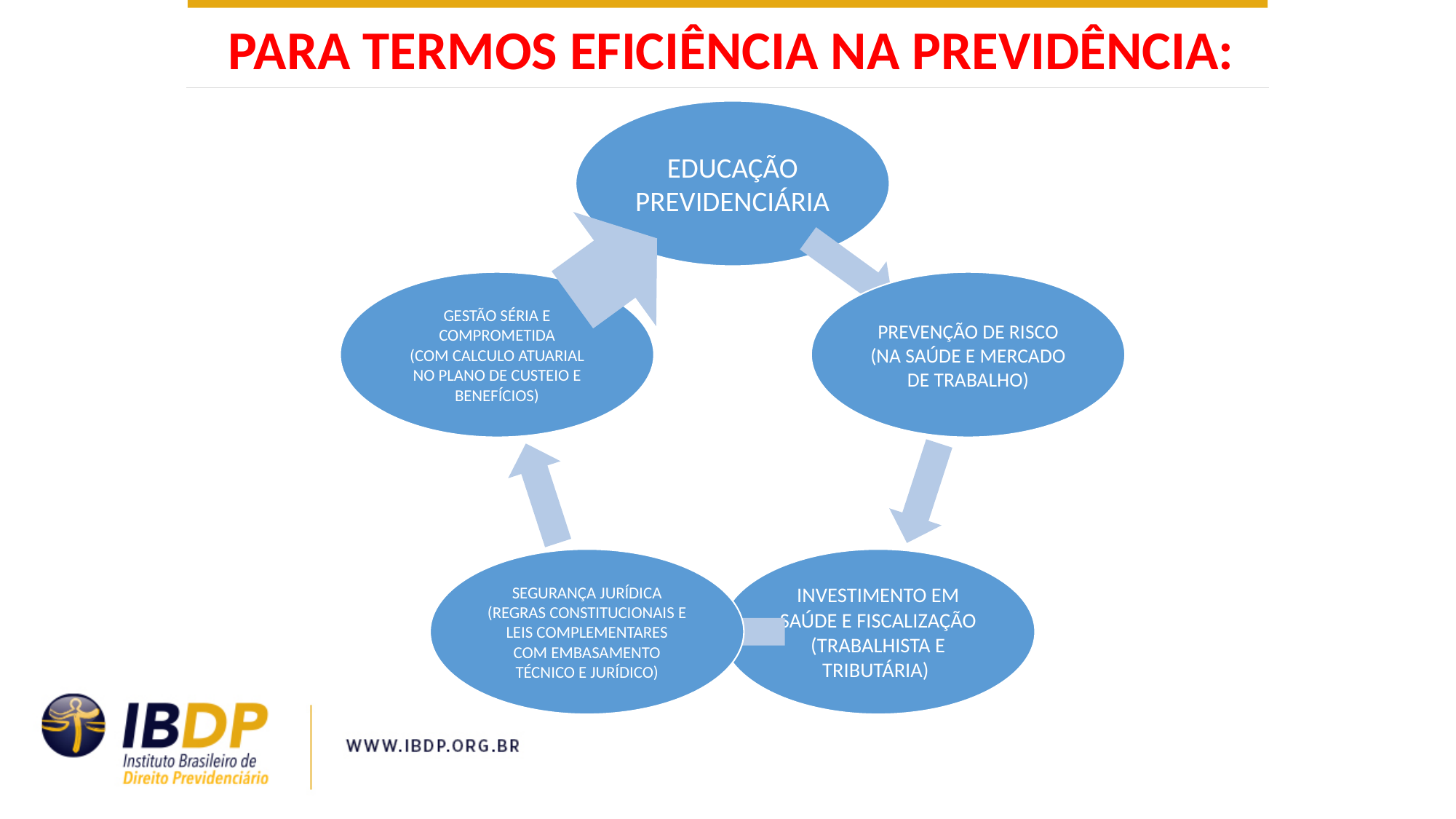

PARA TERMOS EFICIÊNCIA NA PREVIDÊNCIA:

EDUCAÇÃO PREVIDENCIÁRIA
PREVENÇÃO DE RISCO
(NA SAÚDE E MERCADO DE TRABALHO)
INVESTIMENTO EM SAÚDE E FISCALIZAÇÃO (TRABALHISTA E TRIBUTÁRIA)
SEGURANÇA JURÍDICA (REGRAS CONSTITUCIONAIS E LEIS COMPLEMENTARES COM EMBASAMENTO TÉCNICO E JURÍDICO)
GESTÃO SÉRIA E COMPROMETIDA
(COM CALCULO ATUARIAL NO PLANO DE CUSTEIO E BENEFÍCIOS)